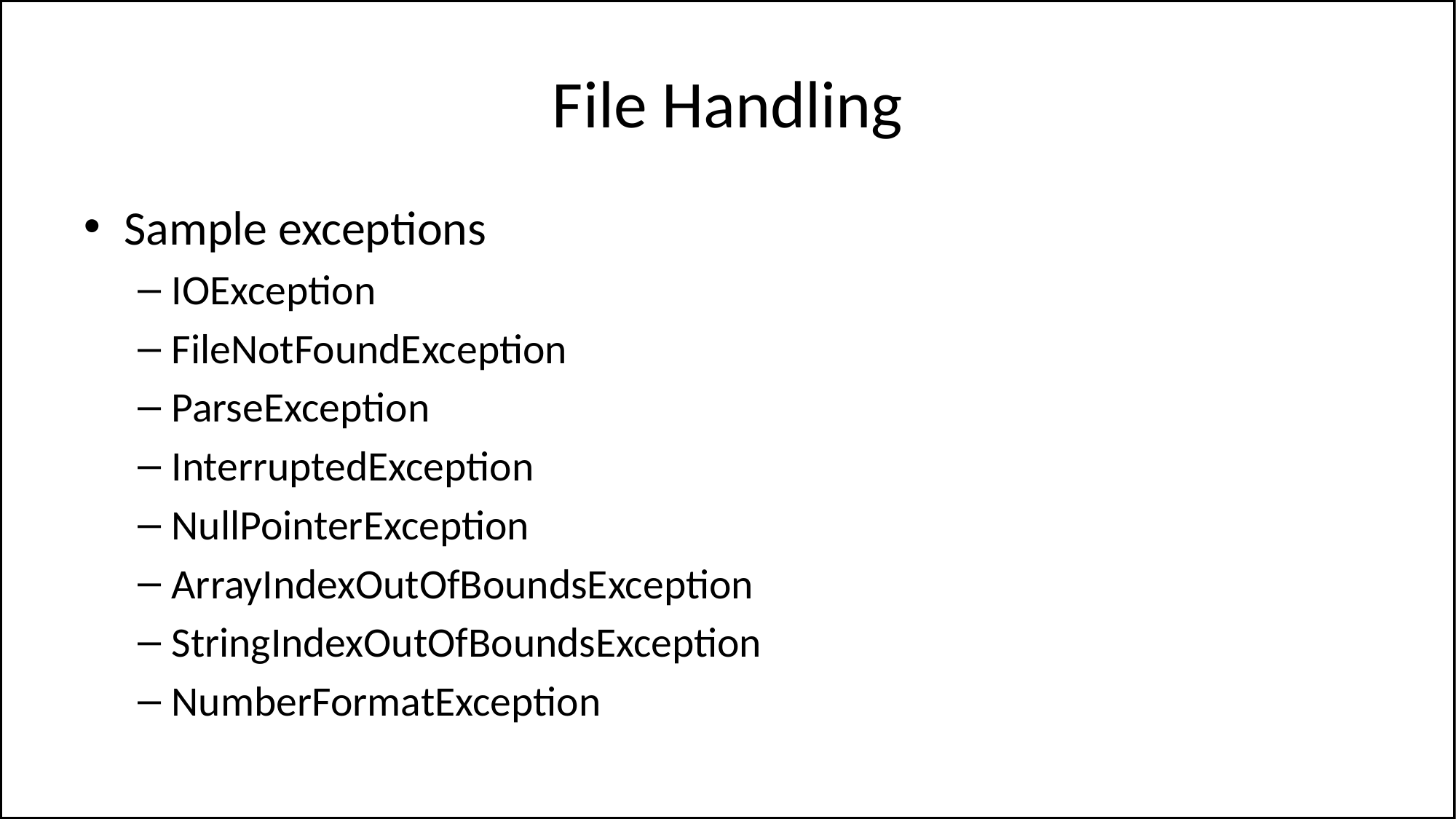

# File Handling
Sample exceptions
IOException
FileNotFoundException
ParseException
InterruptedException
NullPointerException
ArrayIndexOutOfBoundsException
StringIndexOutOfBoundsException
NumberFormatException